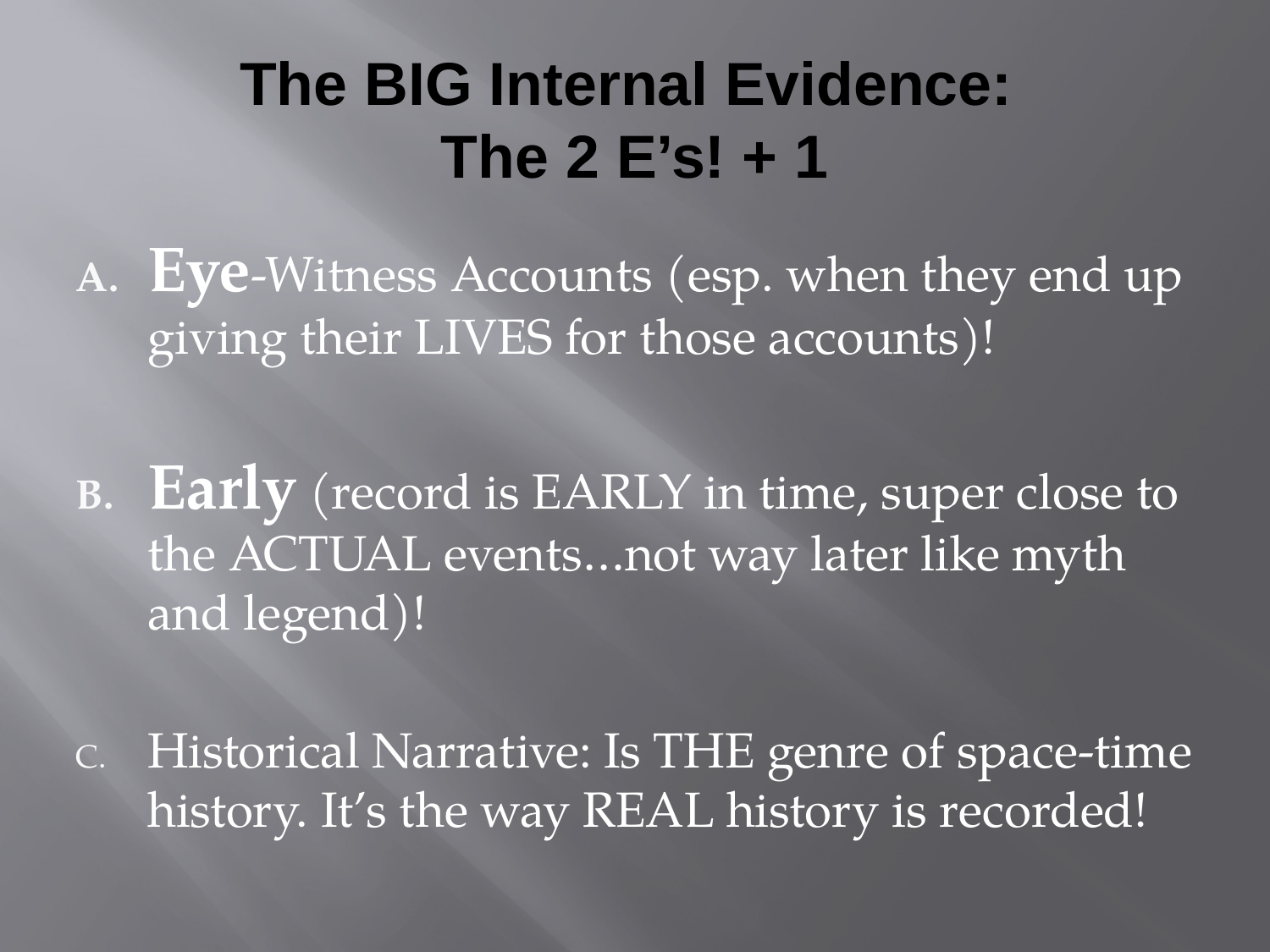

# The BIG Internal Evidence: The 2 E’s! + 1
Eye-Witness Accounts (esp. when they end up giving their LIVES for those accounts)!

Early (record is EARLY in time, super close to the ACTUAL events…not way later like myth and legend)!

Historical Narrative: Is THE genre of space-time history. It’s the way REAL history is recorded!